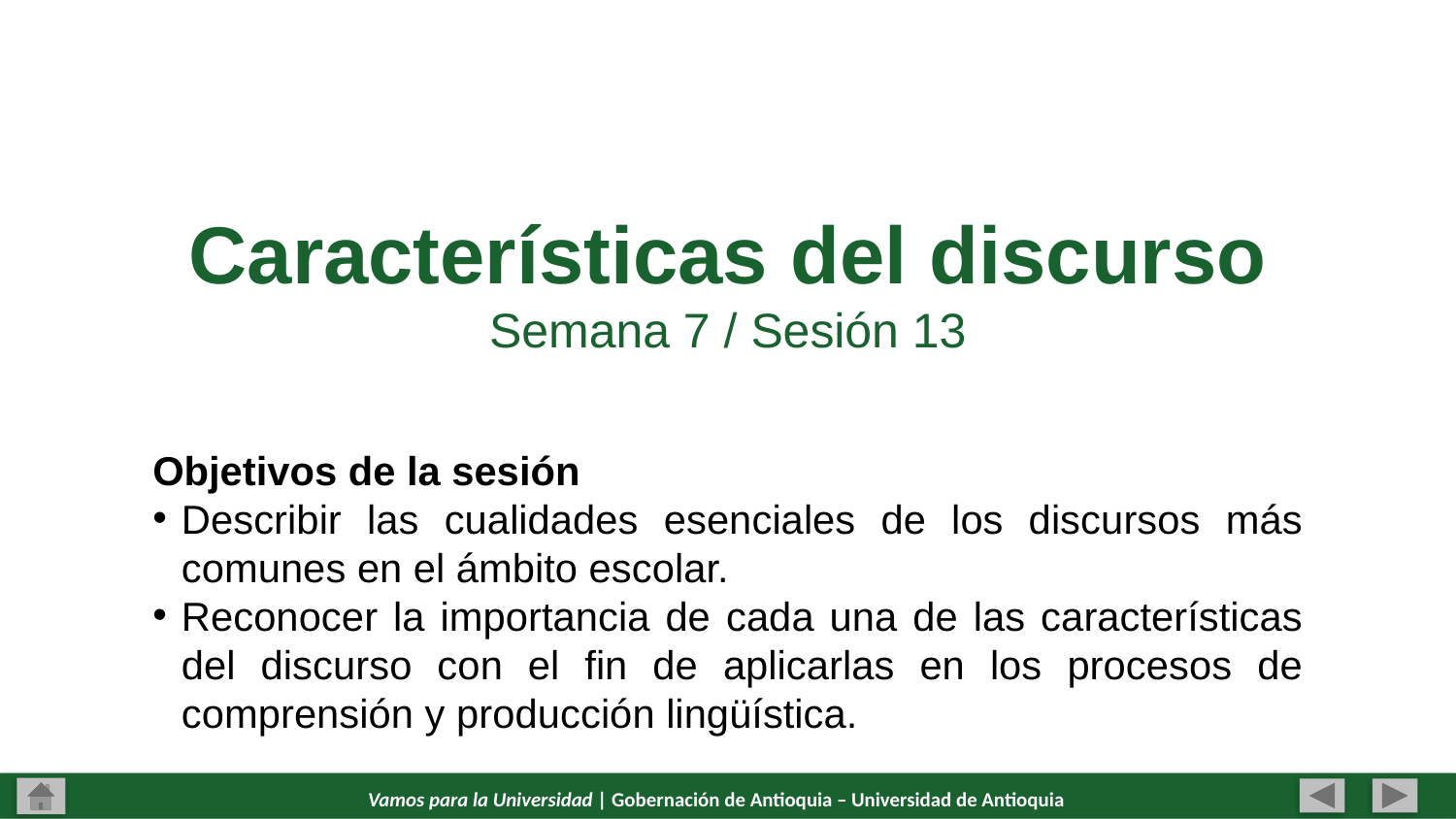

# Características del discurso Semana 7 / Sesión 13
Objetivos de la sesión
Describir las cualidades esenciales de los discursos más comunes en el ámbito escolar.
Reconocer la importancia de cada una de las características del discurso con el fin de aplicarlas en los procesos de comprensión y producción lingüística.

Vamos para la Universidad | Gobernación de Antioquia – Universidad de Antioquia